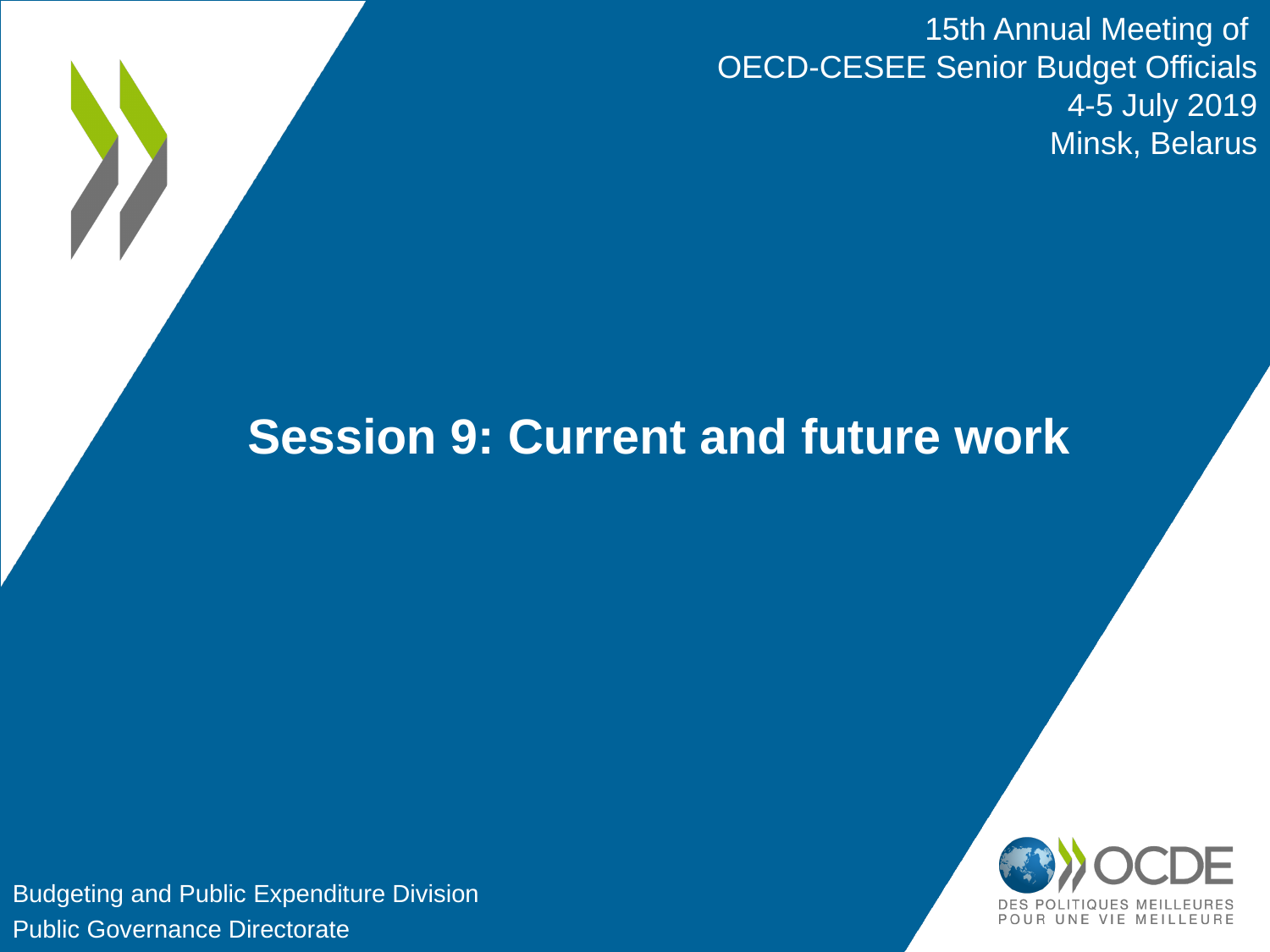

15th Annual Meeting of
OECD-CESEE Senior Budget Officials
4-5 July 2019
Minsk, Belarus
# Session 9: Current and future work
Budgeting and Public Expenditure Division
Public Governance Directorate